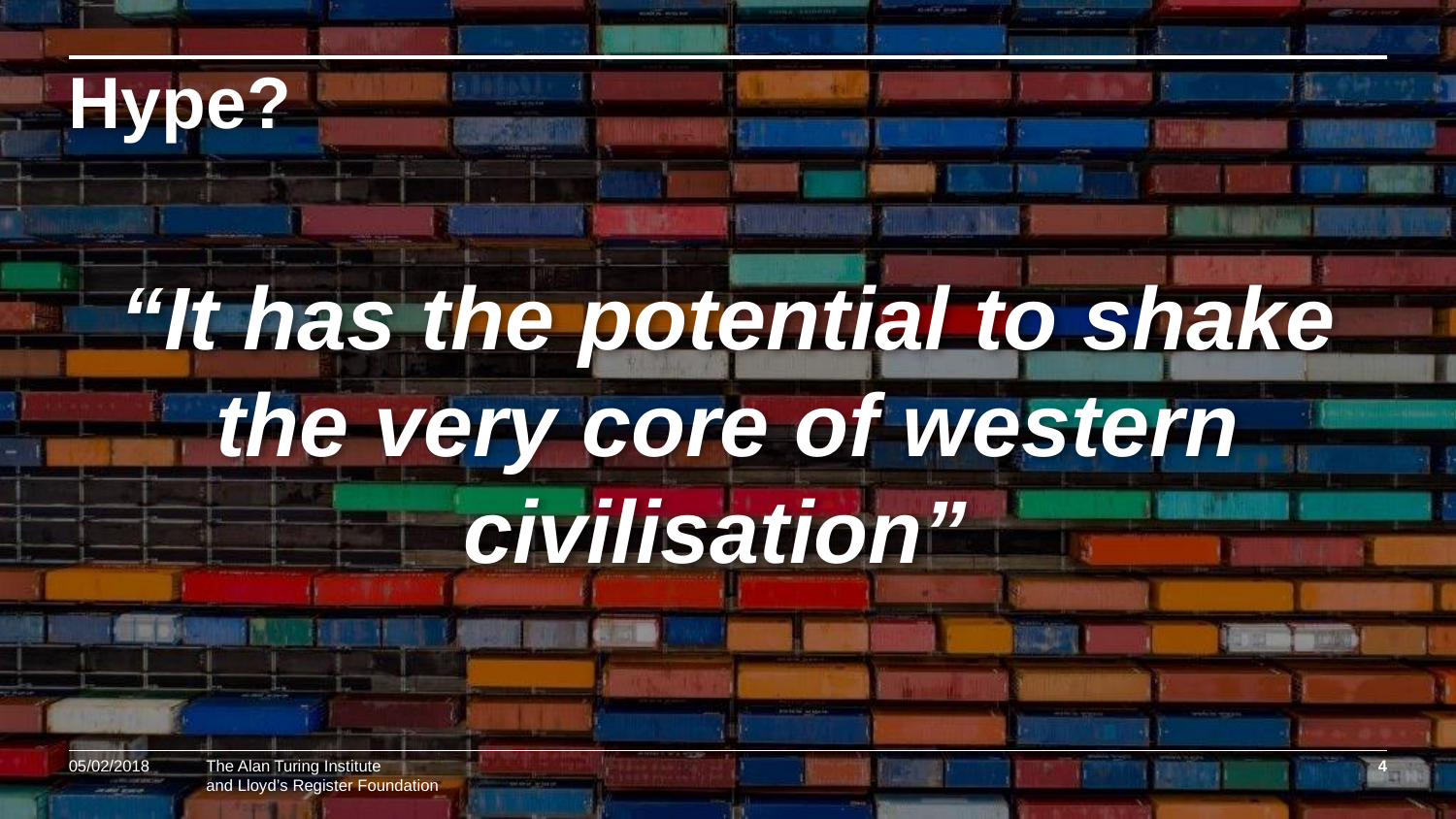

Hype?
“It has the potential to shake the very core of western civilisation”
05/02/2018
4
and Lloyd’s Register Foundation